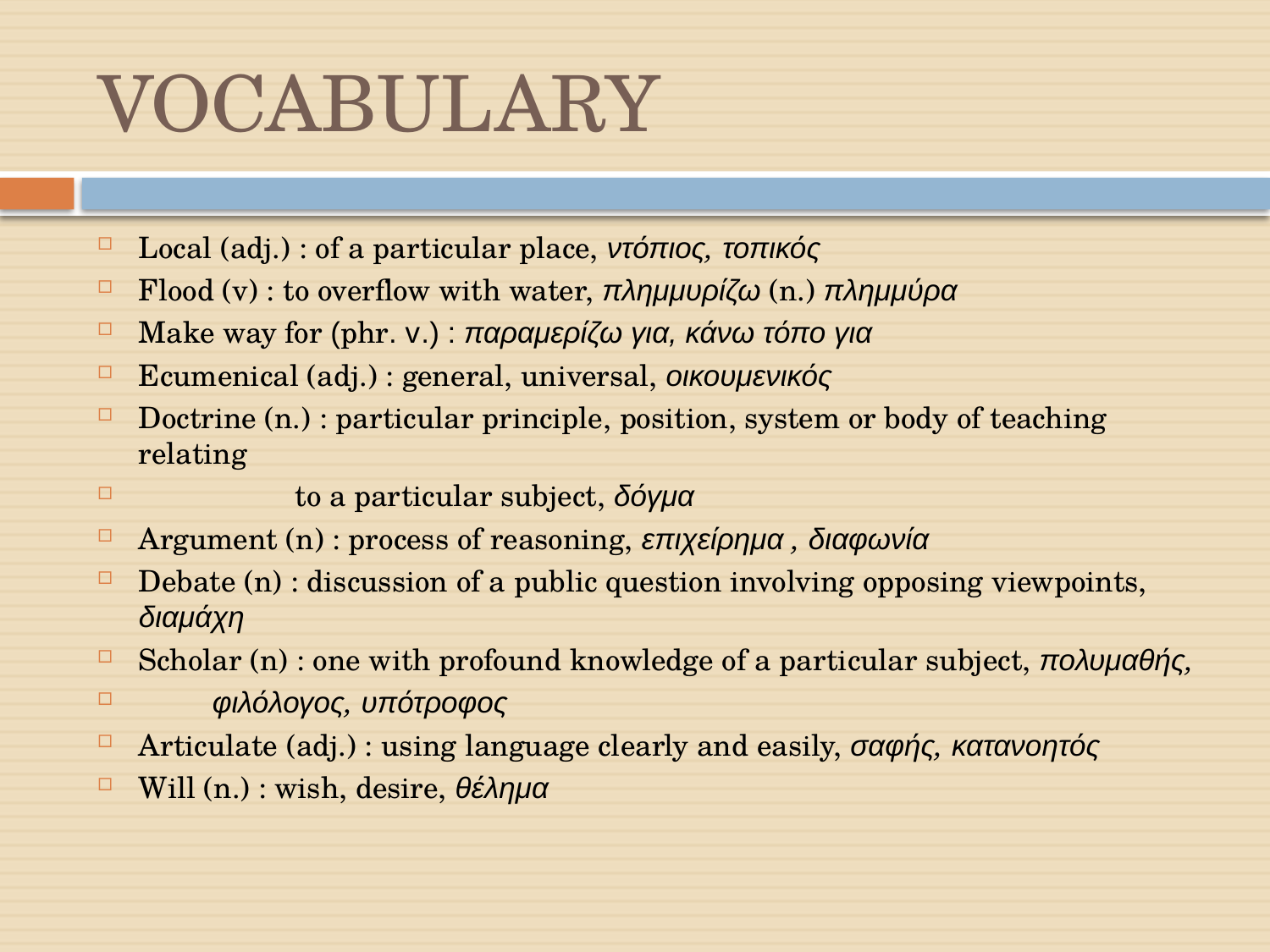

# VOCABULARY
Local (adj.) : of a particular place, ντόπιος, τοπικός
Flood (v) : to overflow with water, πλημμυρίζω (n.) πλημμύρα
Make way for (phr. v.) : παραμερίζω για, κάνω τόπο για
Ecumenical (adj.) : general, universal, οικουμενικός
Doctrine (n.) : particular principle, position, system or body of teaching relating
	          to a particular subject, δόγμα
Argument (n) : process of reasoning, επιχείρημα , διαφωνία
Debate (n) : discussion of a public question involving opposing viewpoints, διαμάχη
Scholar (n) : one with profound knowledge of a particular subject, πολυμαθής,
		φιλόλογος, υπότροφος
Articulate (adj.) : using language clearly and easily, σαφής, κατανοητός
Will (n.) : wish, desire, θέλημα